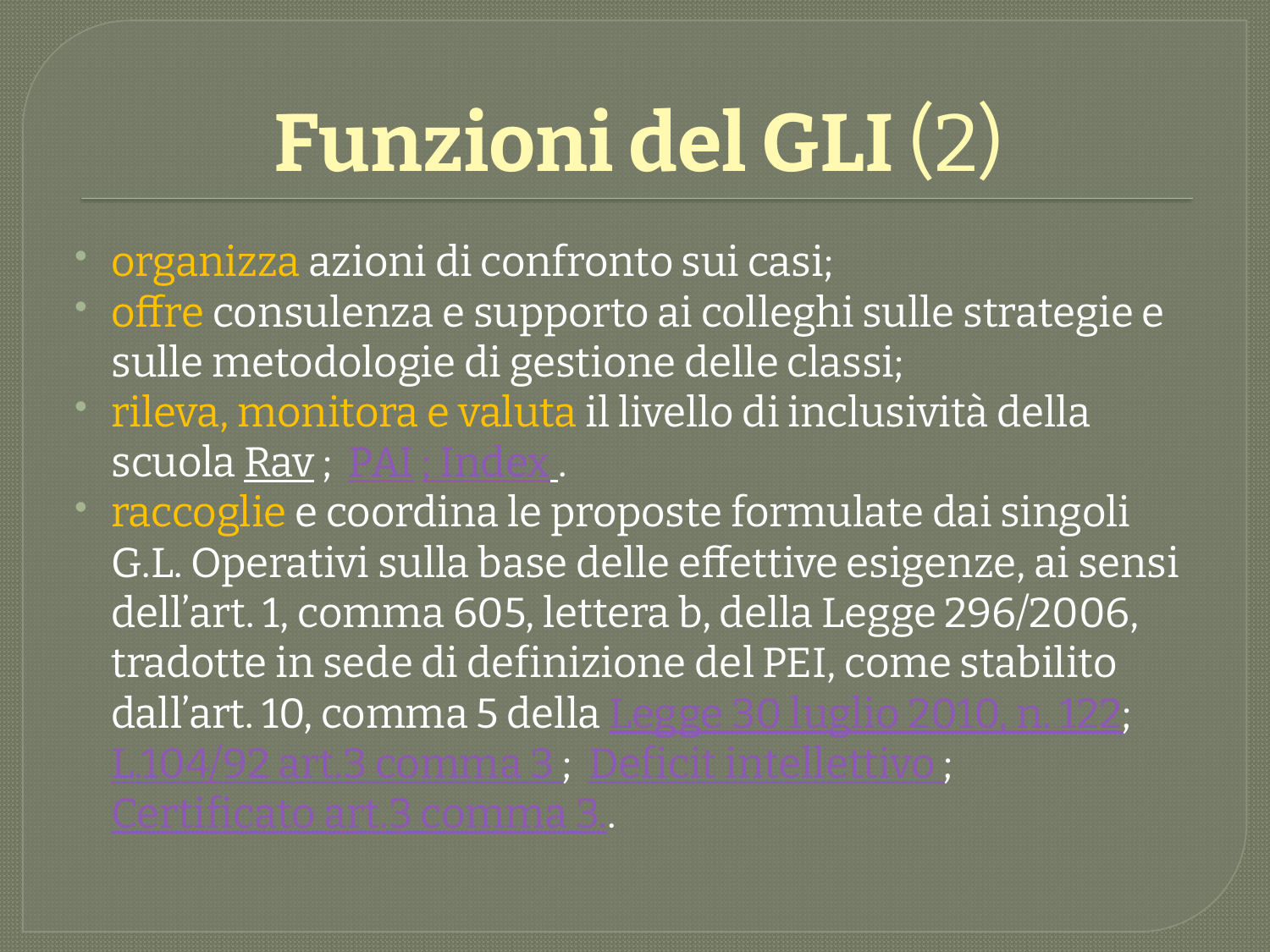

# Funzioni del GLI (2)
organizza azioni di confronto sui casi;
offre consulenza e supporto ai colleghi sulle strategie e sulle metodologie di gestione delle classi;
rileva, monitora e valuta il livello di inclusività della scuola Rav ;  PAI ; Index .
raccoglie e coordina le proposte formulate dai singoli G.L. Operativi sulla base delle effettive esigenze, ai sensi dell’art. 1, comma 605, lettera b, della Legge 296/2006, tradotte in sede di definizione del PEI, come stabilito dall’art. 10, comma 5 della Legge 30 luglio 2010, n. 122;
	L.104/92 art.3 comma 3 ;  Deficit intellettivo ;
	Certificato art.3 comma 3..